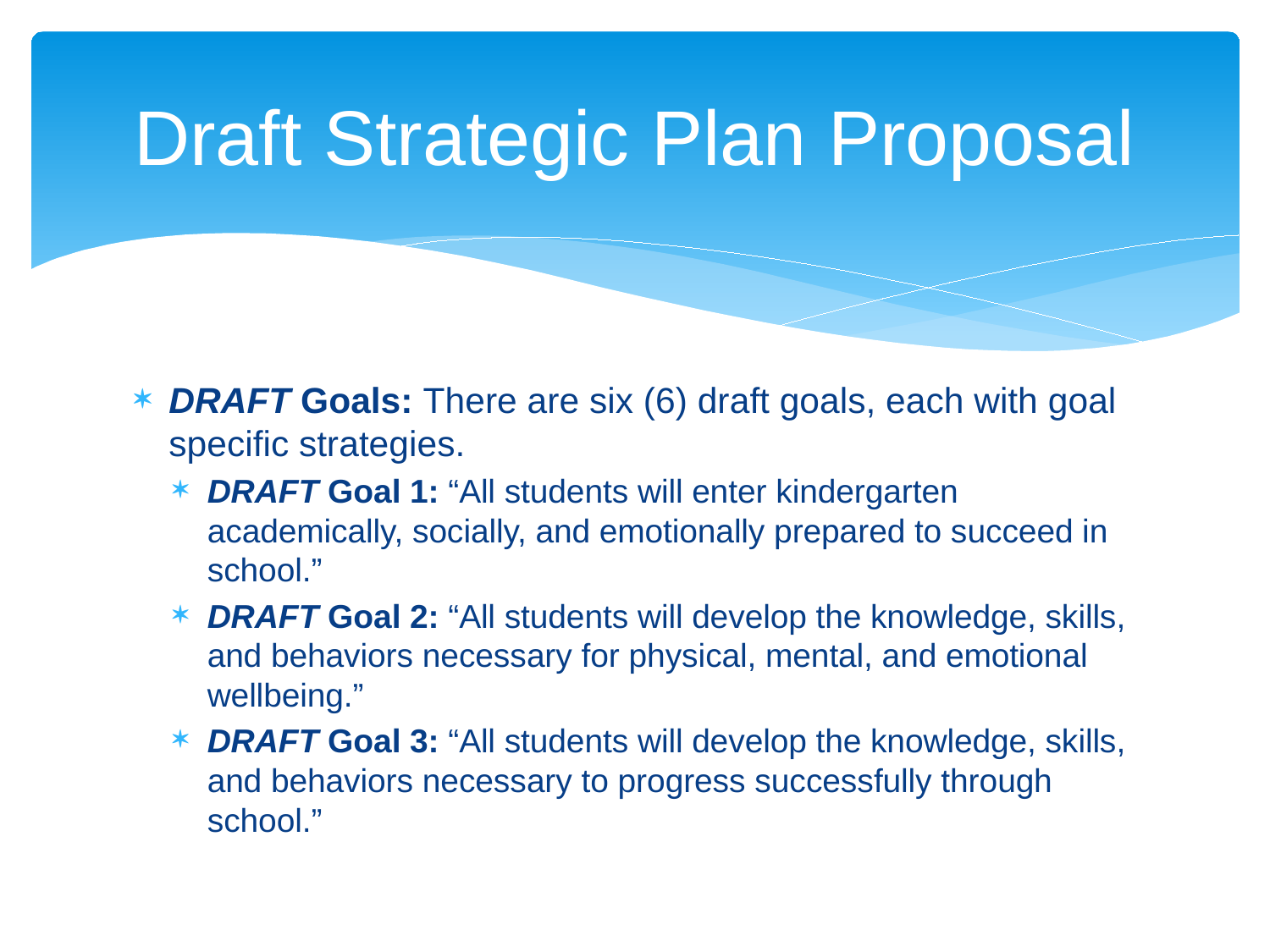

# Draft Strategic Plan Proposal
DRAFT Goals: There are six (6) draft goals, each with goal specific strategies.
DRAFT Goal 1: “All students will enter kindergarten academically, socially, and emotionally prepared to succeed in school.”
DRAFT Goal 2: “All students will develop the knowledge, skills, and behaviors necessary for physical, mental, and emotional wellbeing.”
DRAFT Goal 3: “All students will develop the knowledge, skills, and behaviors necessary to progress successfully through school.”